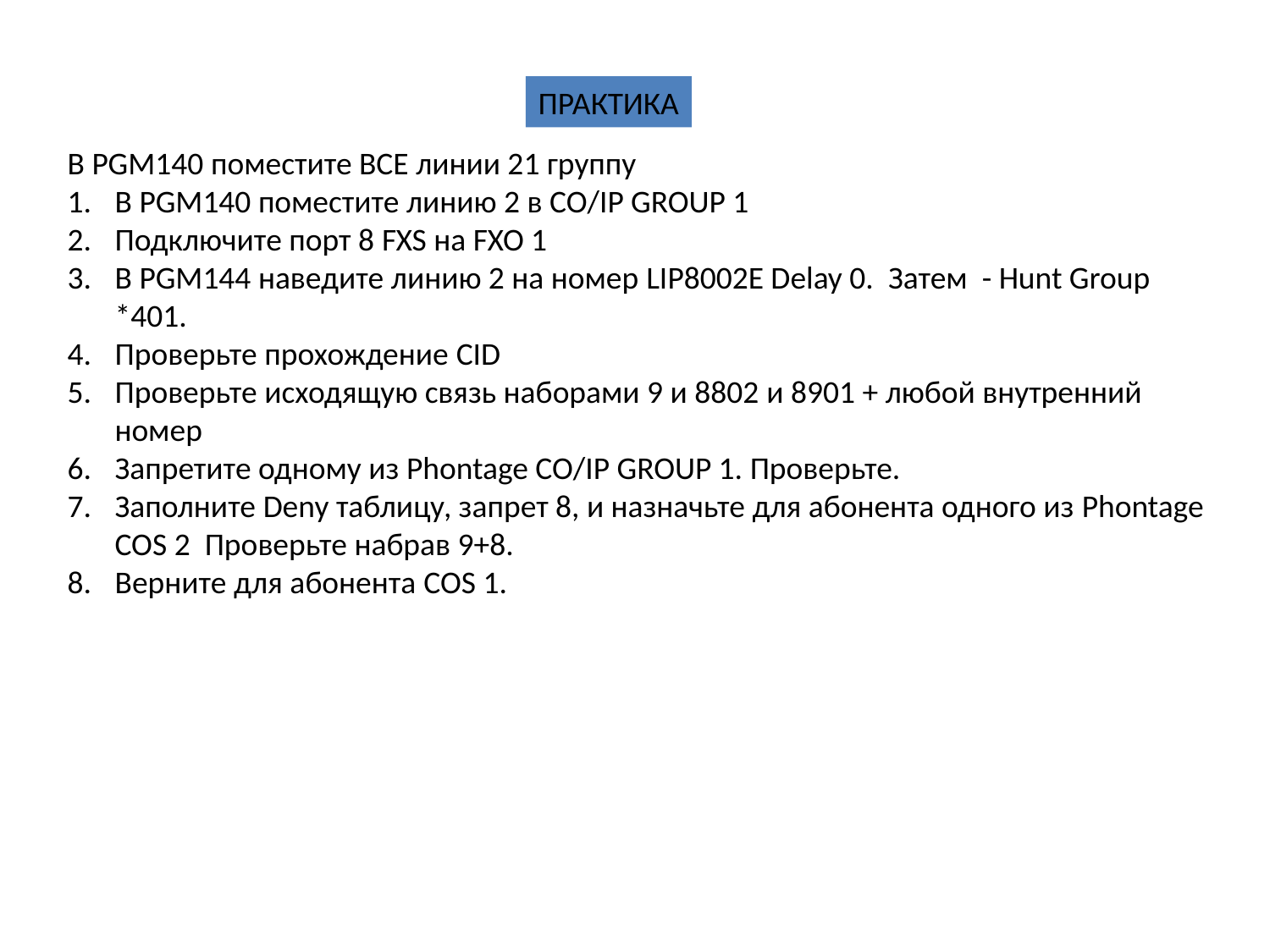

ПРАКТИКА
В PGM140 поместите ВСЕ линии 21 группу
В PGM140 поместите линию 2 в CO/IP GROUP 1
Подключите порт 8 FXS на FXO 1
В PGM144 наведите линию 2 на номер LIP8002E Delay 0.  Затем  - Hunt Group *401.
Проверьте прохождение CID
Проверьте исходящую связь наборами 9 и 8802 и 8901 + любой внутренний номер
Запретите одному из Phontage CO/IP GROUP 1. Проверьте.
Заполните Deny таблицу, запрет 8, и назначьте для абонента одного из Phontage COS 2  Проверьте набрав 9+8.
Верните для абонента COS 1.